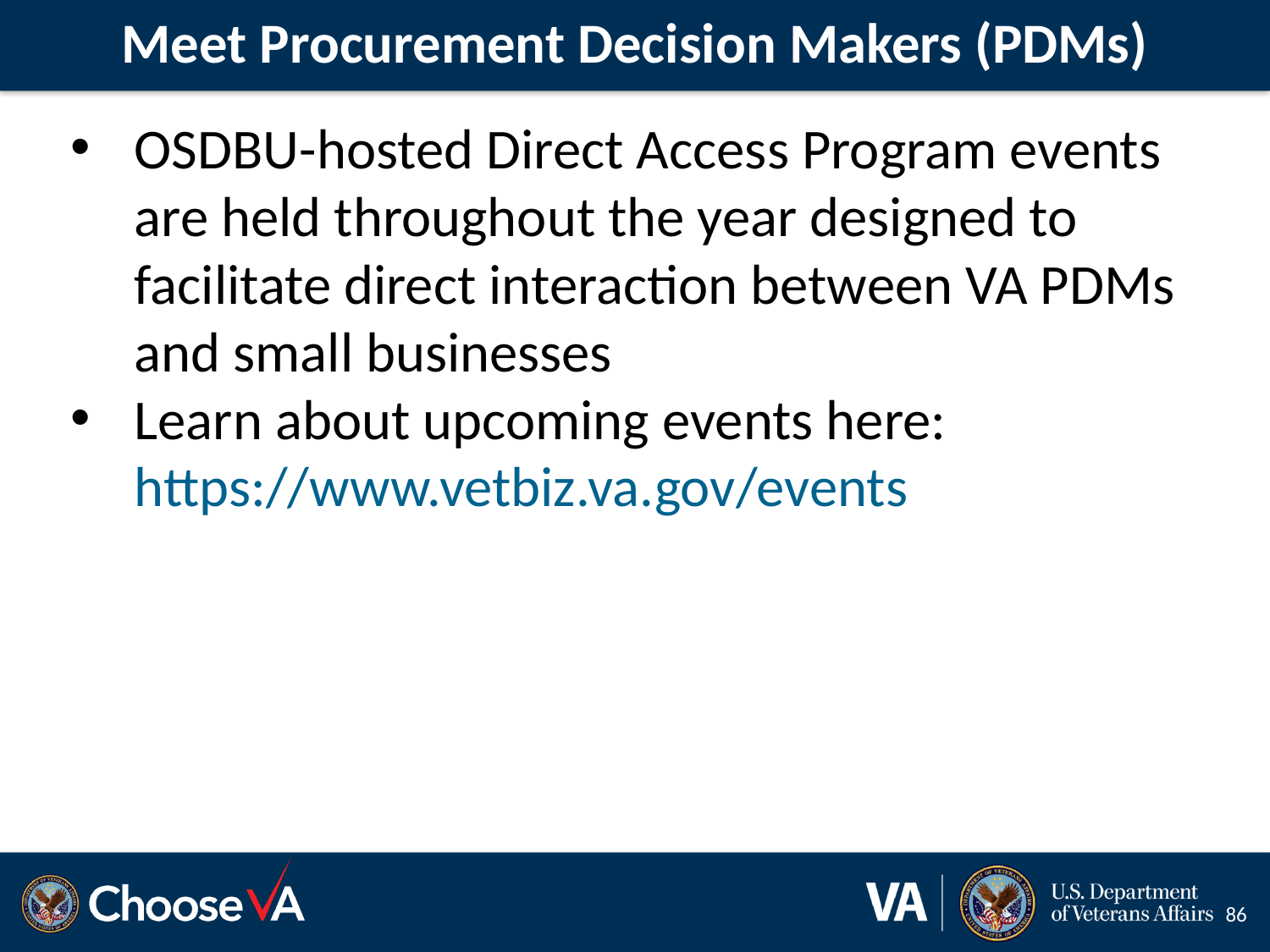

# Meet Procurement Decision Makers (PDMs)
OSDBU-hosted Direct Access Program events are held throughout the year designed to facilitate direct interaction between VA PDMs and small businesses
Learn about upcoming events here: https://www.vetbiz.va.gov/events

86